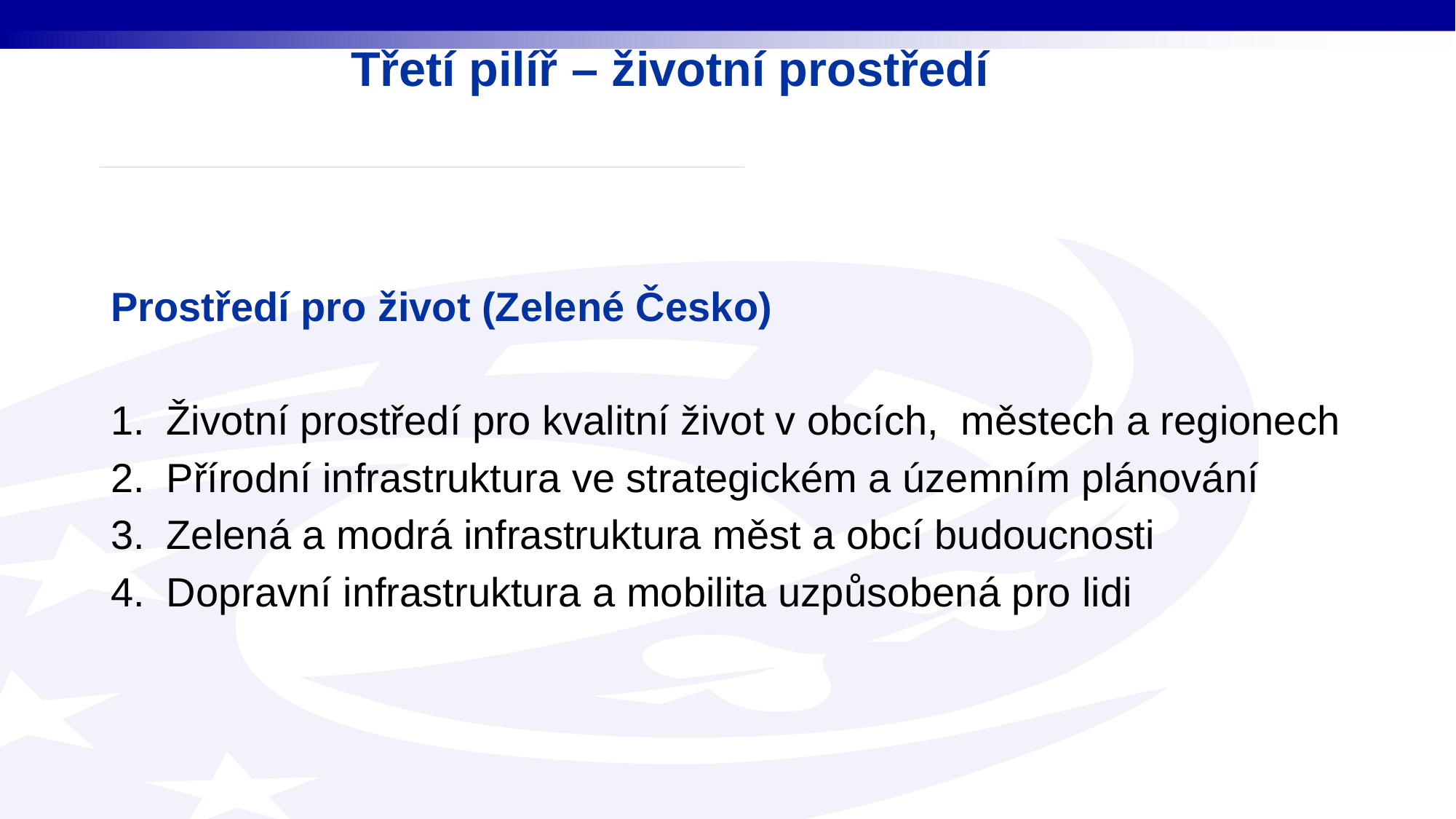

# Třetí pilíř – životní prostředí

Prostředí pro život (Zelené Česko)

Životní prostředí pro kvalitní život v obcích,  městech a regionech
Přírodní infrastruktura ve strategickém a územním plánování
Zelená a modrá infrastruktura měst a obcí budoucnosti
Dopravní infrastruktura a mobilita uzpůsobená pro lidi